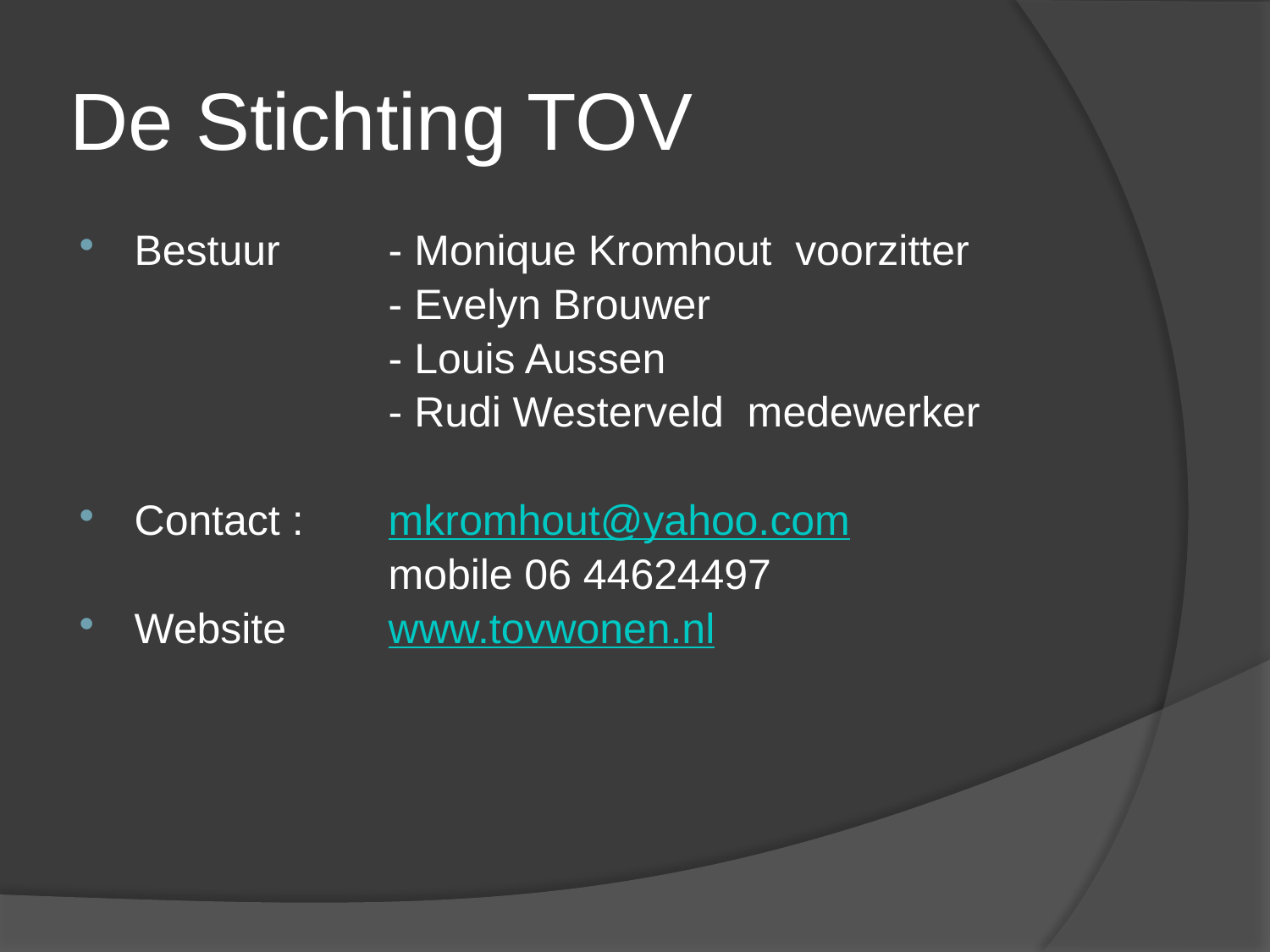

# De Stichting TOV
Bestuur 	- Monique Kromhout  voorzitter
			- Evelyn Brouwer
			- Louis Aussen
			- Rudi Westerveld  medewerker

Contact : 	mkromhout@yahoo.com
			mobile 06 44624497
Website  	www.tovwonen.nl